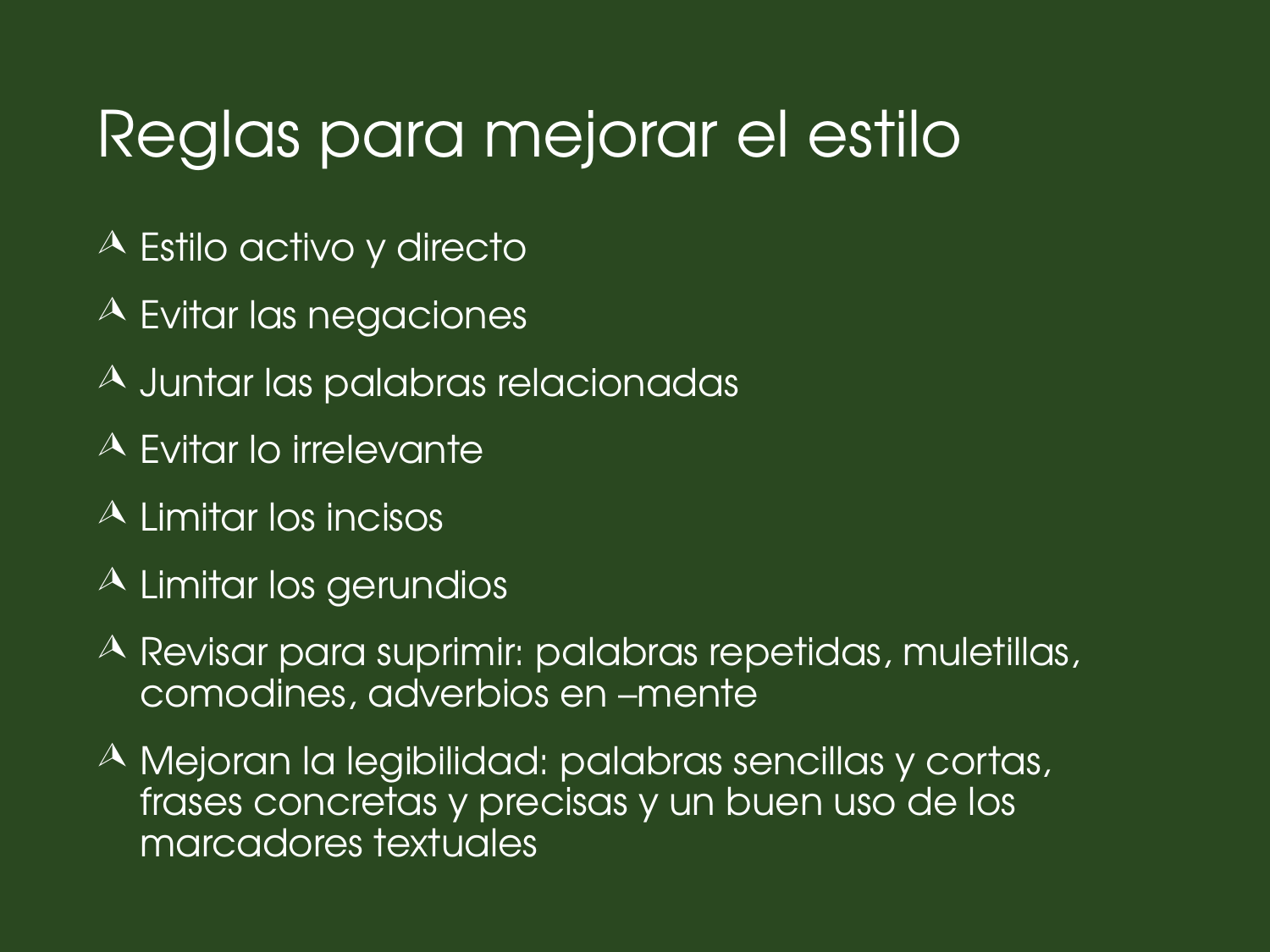

# Reglas para mejorar el estilo
Estilo activo y directo
Evitar las negaciones
Juntar las palabras relacionadas
Evitar lo irrelevante
Limitar los incisos
Limitar los gerundios
Revisar para suprimir: palabras repetidas, muletillas, comodines, adverbios en –mente
Mejoran la legibilidad: palabras sencillas y cortas, frases concretas y precisas y un buen uso de los marcadores textuales